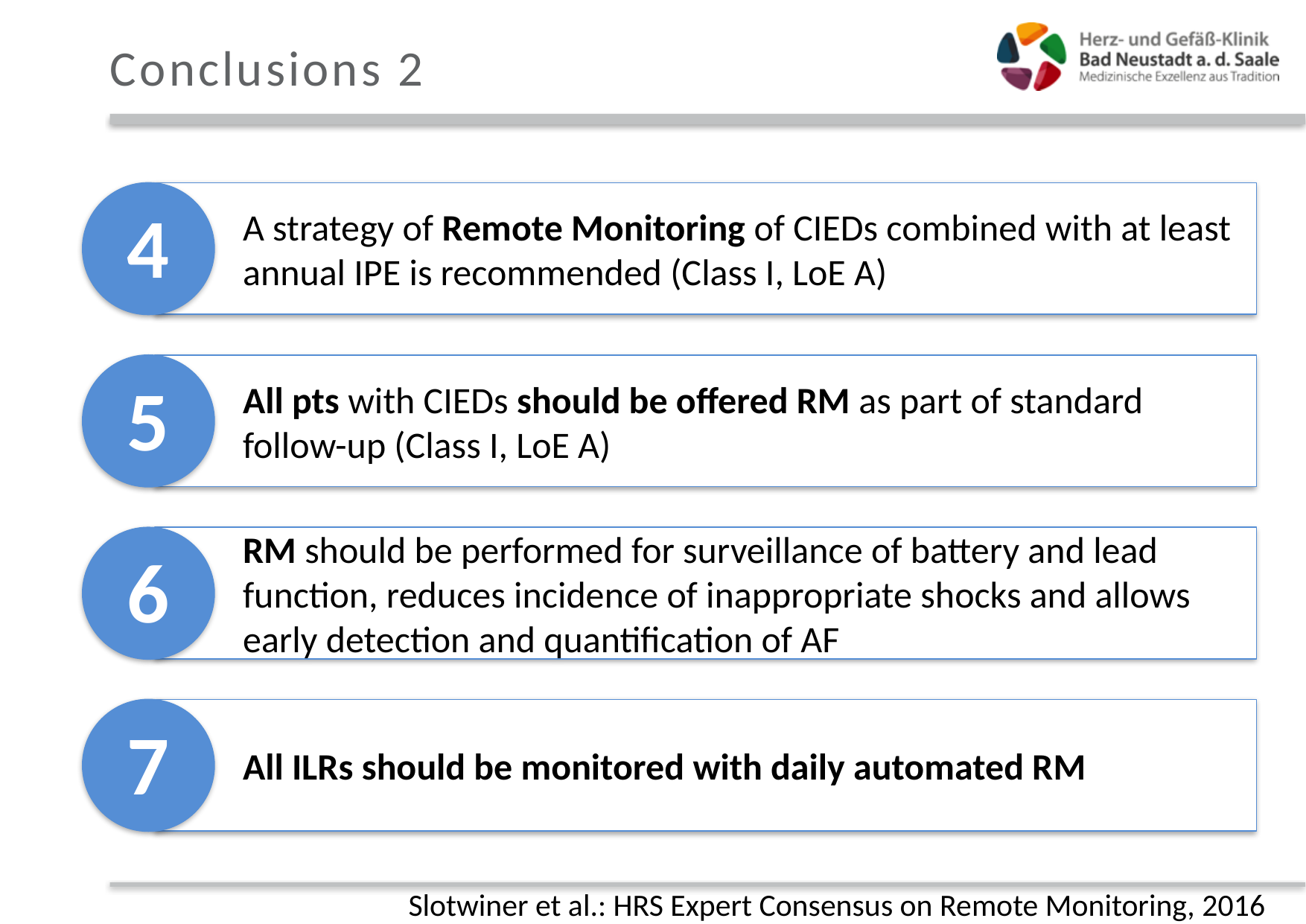

# Conclusions 2
4
A strategy of Remote Monitoring of CIEDs combined with at least annual IPE is recommended (Class I, LoE A)
5
All pts with CIEDs should be offered RM as part of standard follow-up (Class I, LoE A)
RM should be performed for surveillance of battery and lead function, reduces incidence of inappropriate shocks and allows early detection and quantification of AF
6
All ILRs should be monitored with daily automated RM
7
Slotwiner et al.: HRS Expert Consensus on Remote Monitoring, 2016